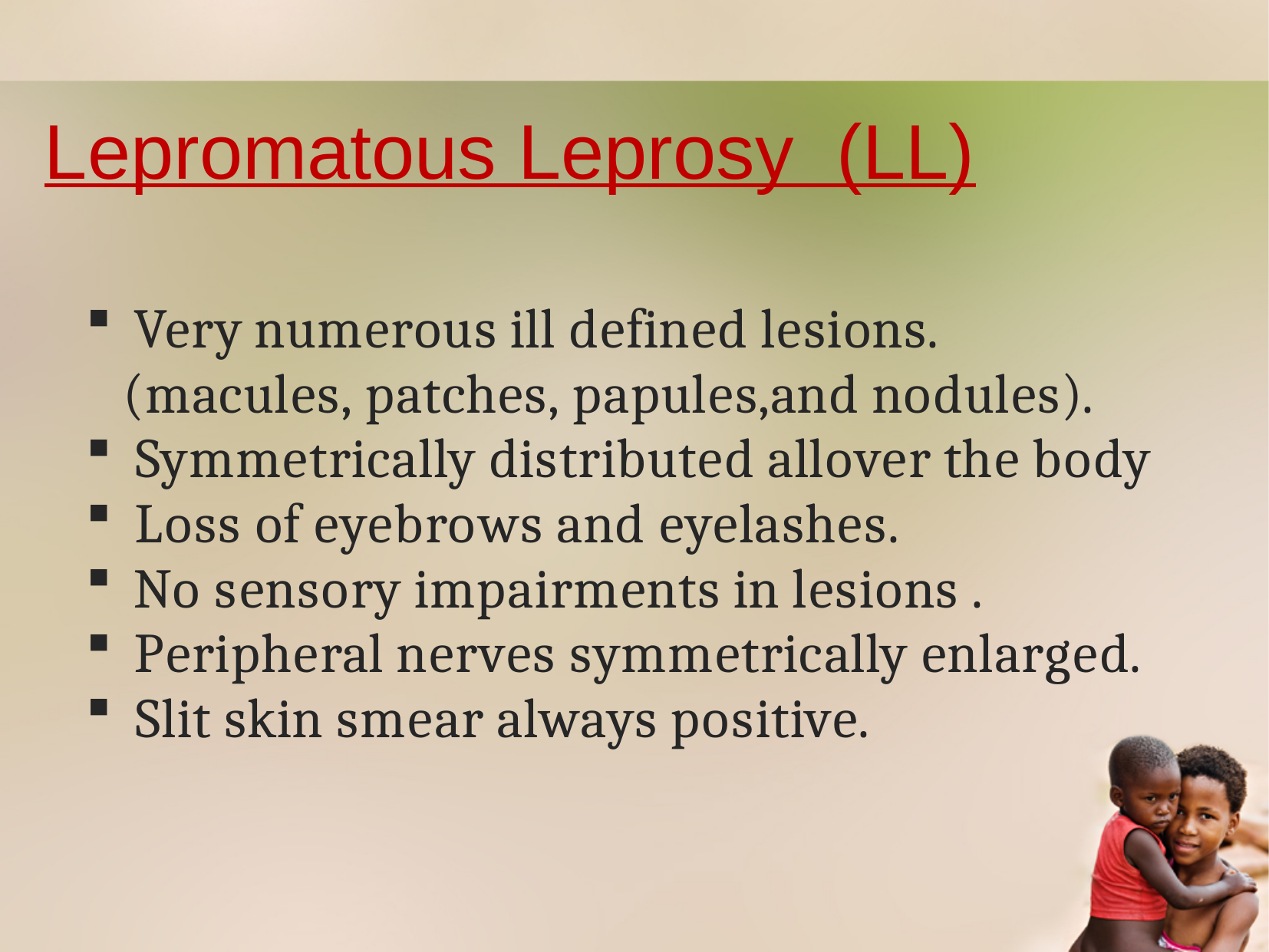

# Lepromatous Leprosy  (LL)
Very numerous ill defined lesions.
   (macules, patches, papules,and nodules).
Symmetrically distributed allover the body
Loss of eyebrows and eyelashes.
No sensory impairments in lesions .
Peripheral nerves symmetrically enlarged.
Slit skin smear always positive.